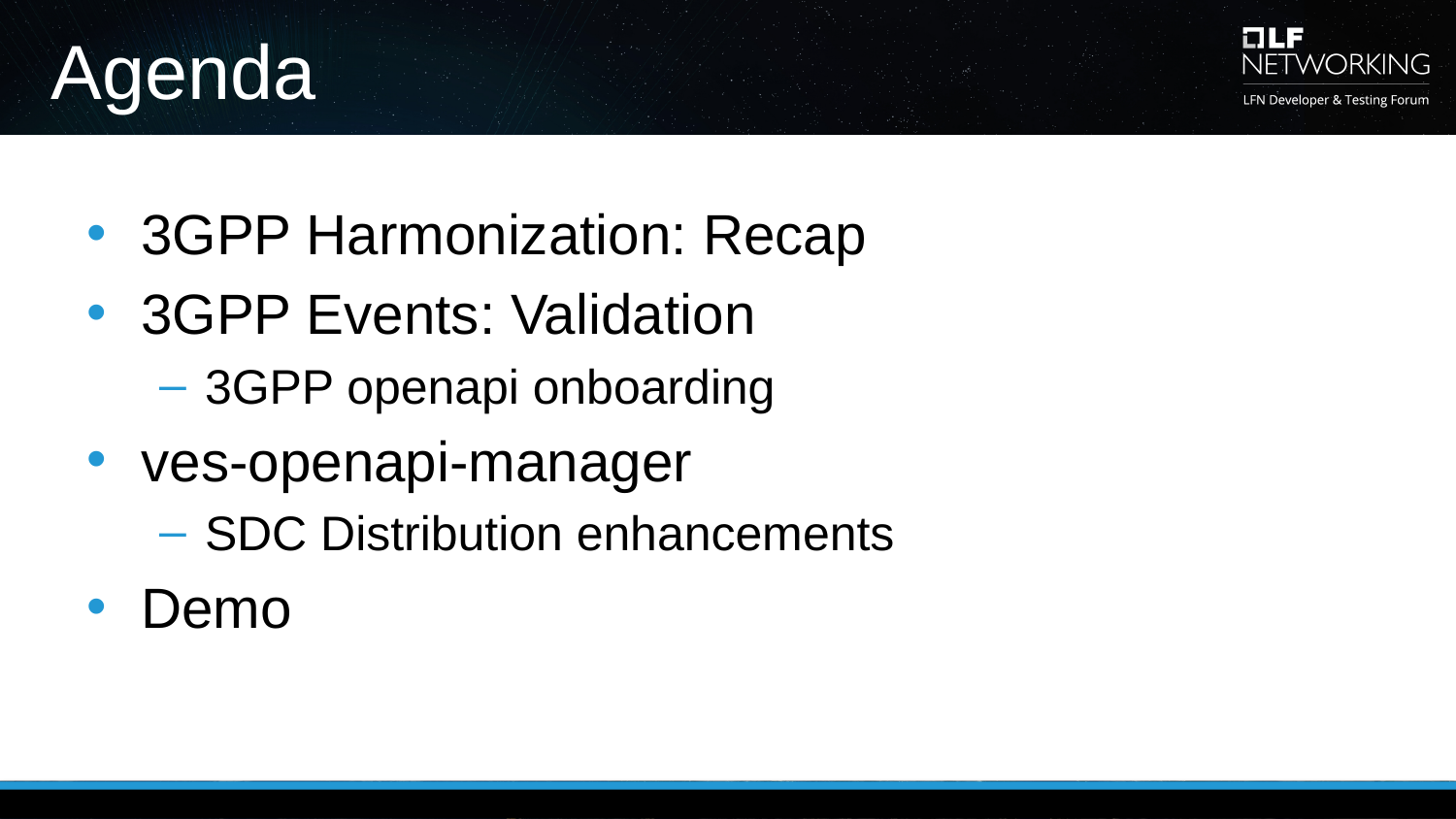

# Agenda
3GPP Harmonization: Recap
3GPP Events: Validation
3GPP openapi onboarding
ves-openapi-manager
SDC Distribution enhancements
Demo